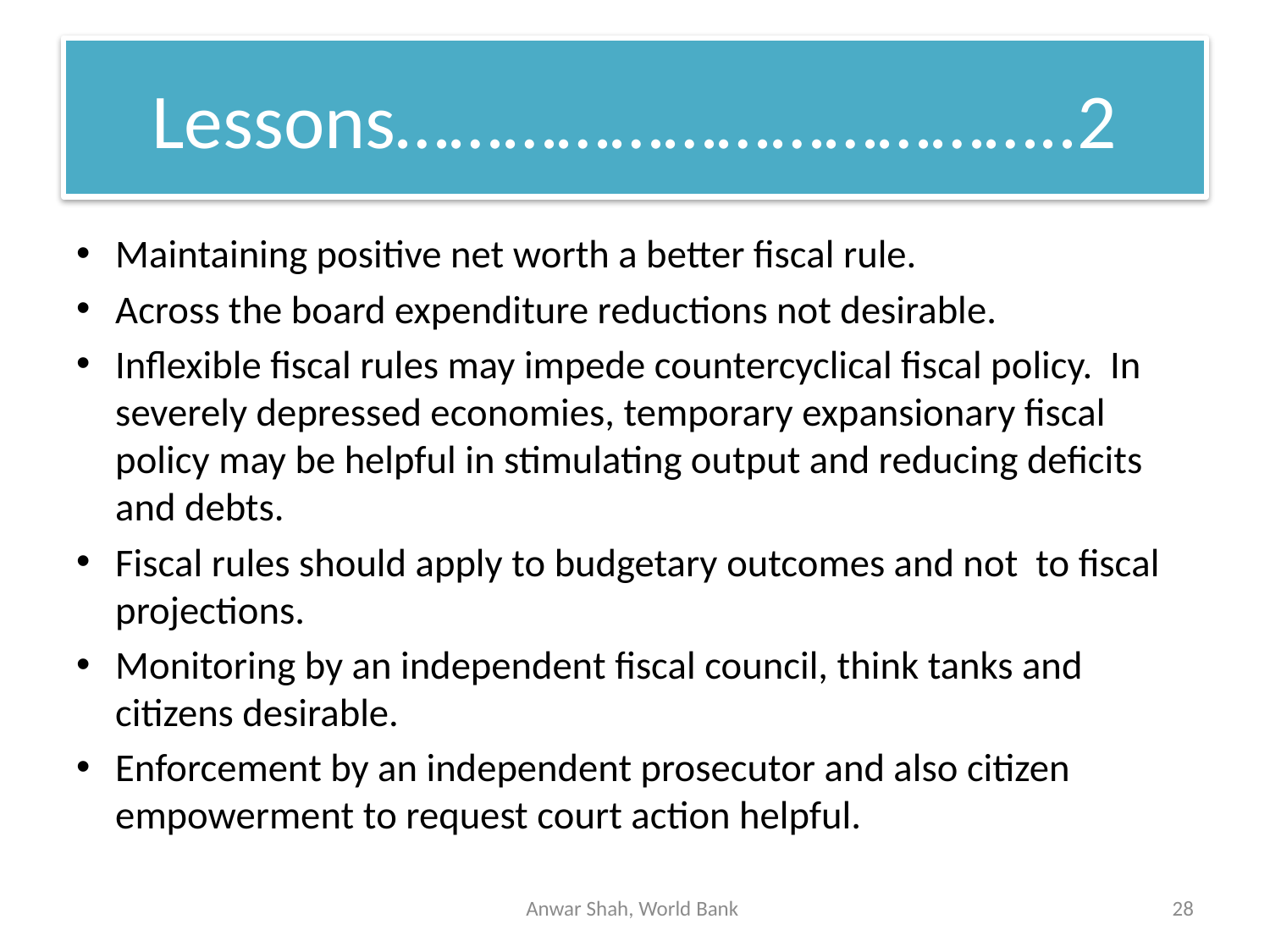

# Lessons………………………………..2
Maintaining positive net worth a better fiscal rule.
Across the board expenditure reductions not desirable.
Inflexible fiscal rules may impede countercyclical fiscal policy.  In severely depressed economies, temporary expansionary fiscal policy may be helpful in stimulating output and reducing deficits and debts.
Fiscal rules should apply to budgetary outcomes and not  to fiscal projections.
Monitoring by an independent fiscal council, think tanks and citizens desirable.
Enforcement by an independent prosecutor and also citizen empowerment to request court action helpful.

Anwar Shah, World Bank
28